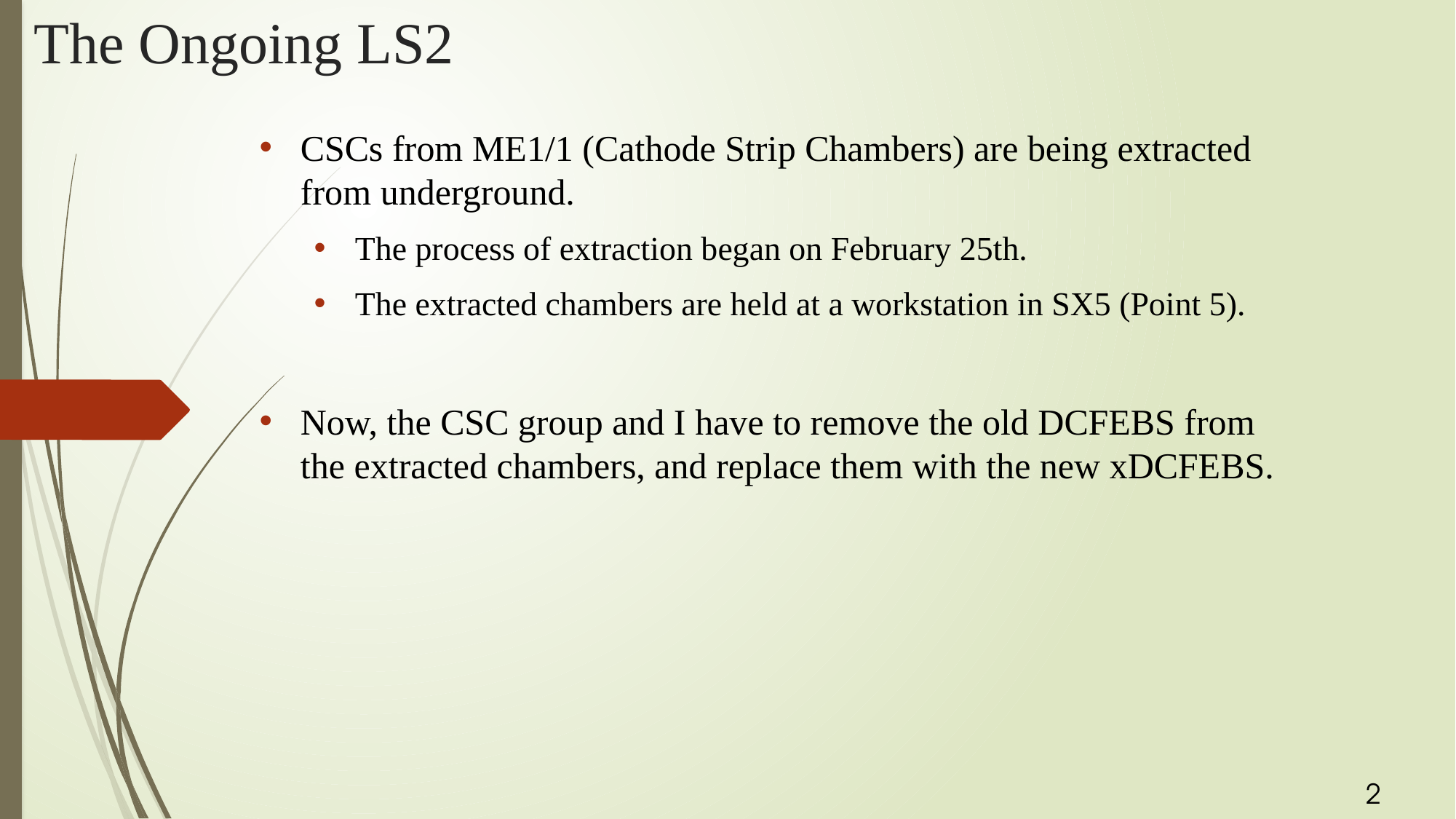

# The Ongoing LS2
CSCs from ME1/1 (Cathode Strip Chambers) are being extracted from underground.
The process of extraction began on February 25th.
The extracted chambers are held at a workstation in SX5 (Point 5).

Now, the CSC group and I have to remove the old DCFEBS from the extracted chambers, and replace them with the new xDCFEBS.
2